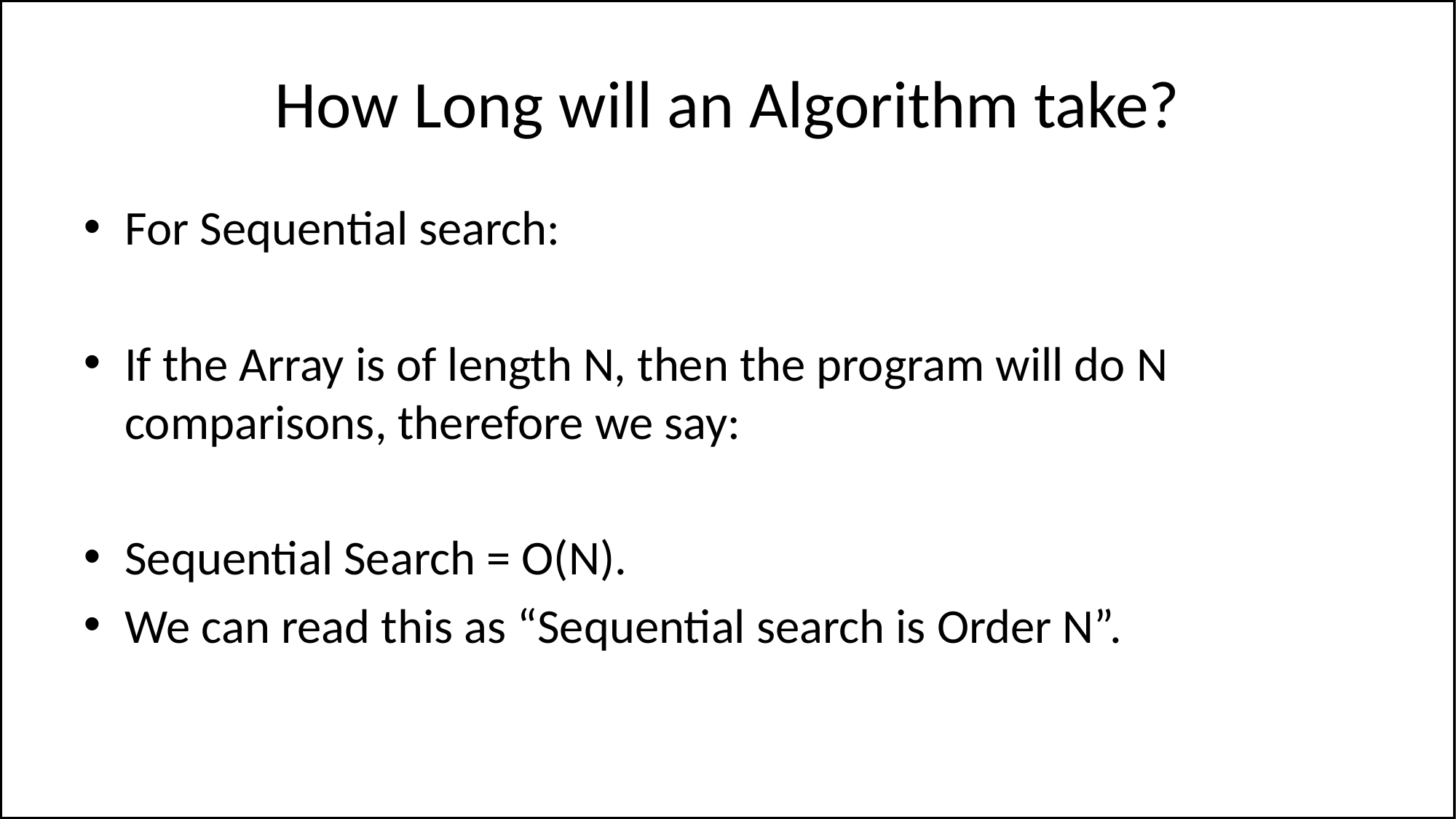

# How Long will an Algorithm take?
For Sequential search:

If the Array is of length N, then the program will do N comparisons, therefore we say:

Sequential Search = O(N).
We can read this as “Sequential search is Order N”.